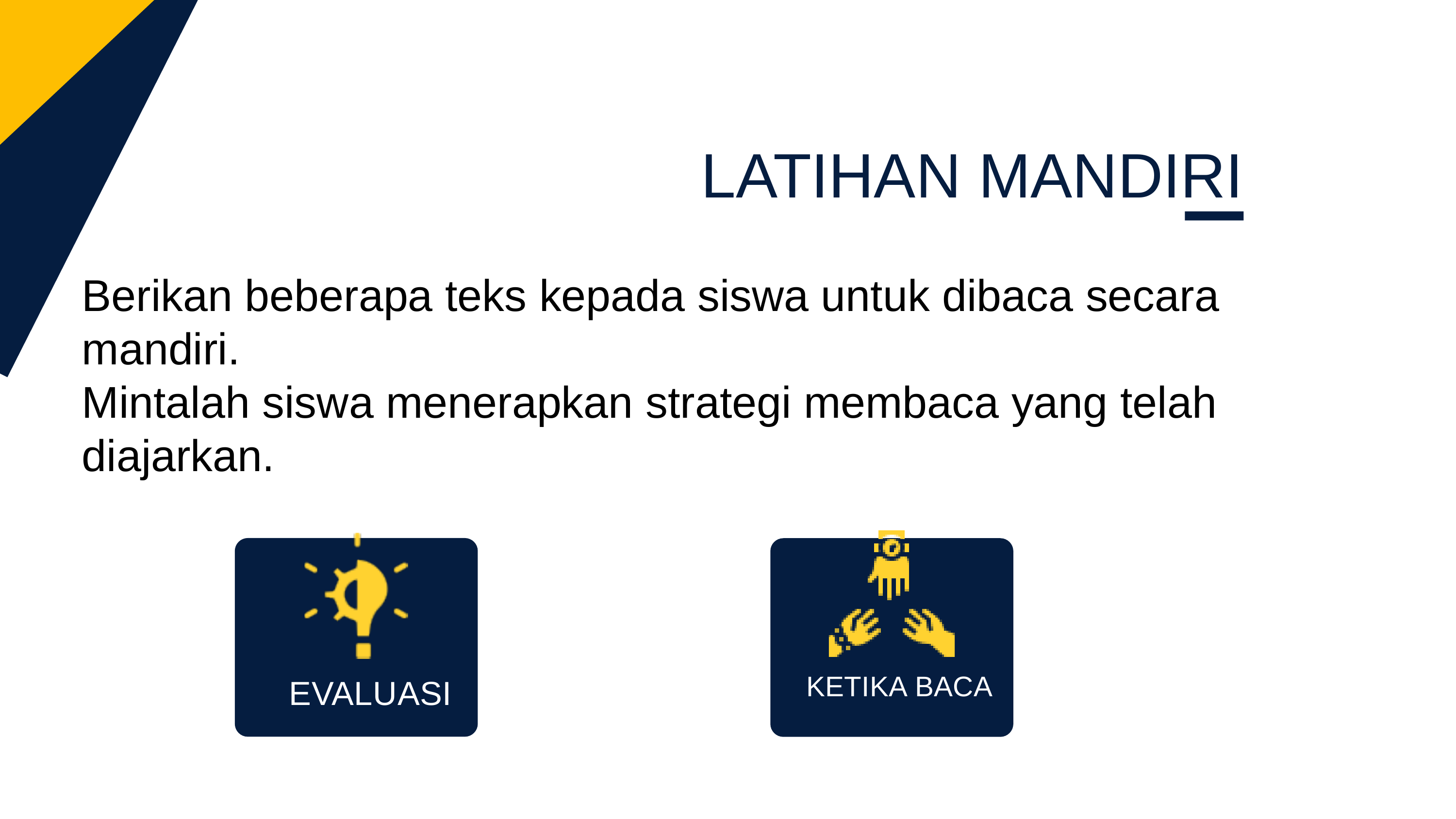

LATIHAN MANDIRI

Berikan beberapa teks kepada siswa untuk dibaca secara mandiri.
Mintalah siswa menerapkan strategi membaca yang telah diajarkan.

KETIKA BACA
EVALUASI
SETELAH BACA